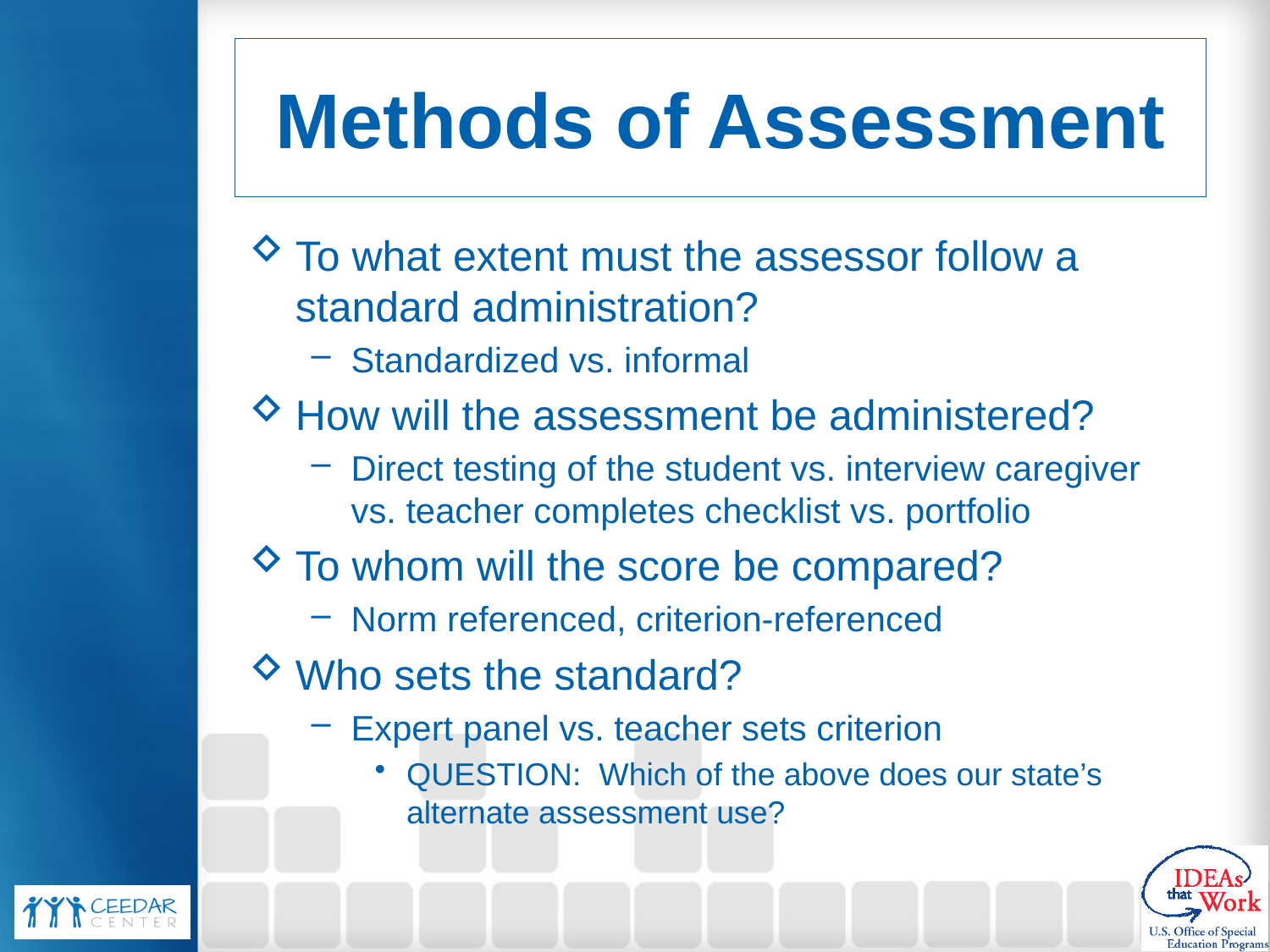

# Methods of Assessment
To what extent must the assessor follow a standard administration?
Standardized vs. informal
How will the assessment be administered?
Direct testing of the student vs. interview caregiver vs. teacher completes checklist vs. portfolio
To whom will the score be compared?
Norm referenced, criterion-referenced
Who sets the standard?
Expert panel vs. teacher sets criterion
QUESTION:  Which of the above does our state’s alternate assessment use?